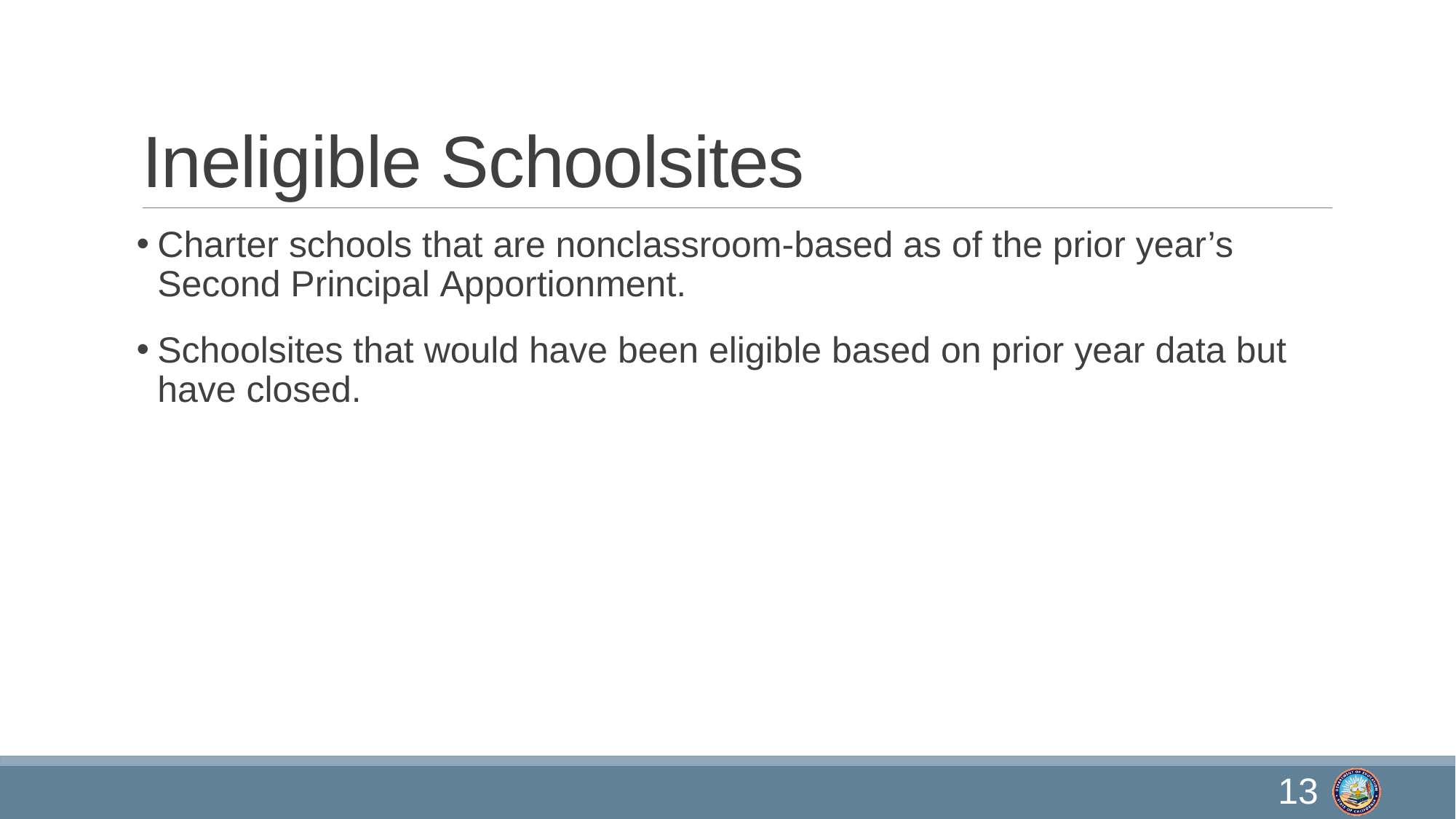

# Ineligible Schoolsites
Charter schools that are nonclassroom-based as of the prior year’s Second Principal Apportionment.
Schoolsites that would have been eligible based on prior year data but have closed.
13